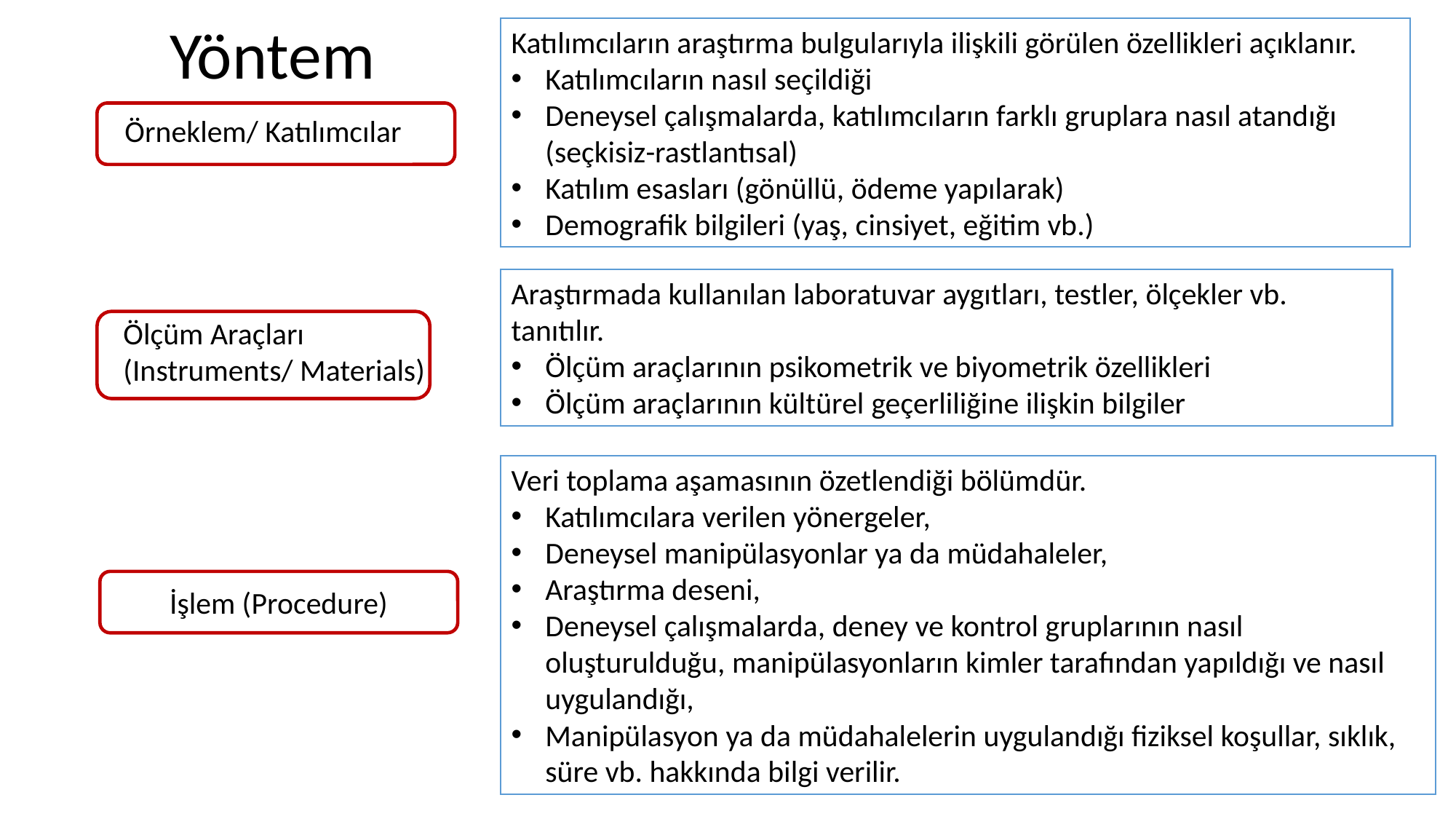

Yöntem
Katılımcıların araştırma bulgularıyla ilişkili görülen özellikleri açıklanır.
Katılımcıların nasıl seçildiği
Deneysel çalışmalarda, katılımcıların farklı gruplara nasıl atandığı (seçkisiz-rastlantısal)
Katılım esasları (gönüllü, ödeme yapılarak)
Demografik bilgileri (yaş, cinsiyet, eğitim vb.)

Örneklem/ Katılımcılar
Araştırmada kullanılan laboratuvar aygıtları, testler, ölçekler vb. tanıtılır.
Ölçüm araçlarının psikometrik ve biyometrik özellikleri
Ölçüm araçlarının kültürel geçerliliğine ilişkin bilgiler
Ölçüm Araçları (Instruments/ Materials)

Veri toplama aşamasının özetlendiği bölümdür.
Katılımcılara verilen yönergeler,
Deneysel manipülasyonlar ya da müdahaleler,
Araştırma deseni,
Deneysel çalışmalarda, deney ve kontrol gruplarının nasıl oluşturulduğu, manipülasyonların kimler tarafından yapıldığı ve nasıl uygulandığı,
Manipülasyon ya da müdahalelerin uygulandığı fiziksel koşullar, sıklık, süre vb. hakkında bilgi verilir.

İşlem (Procedure)
19